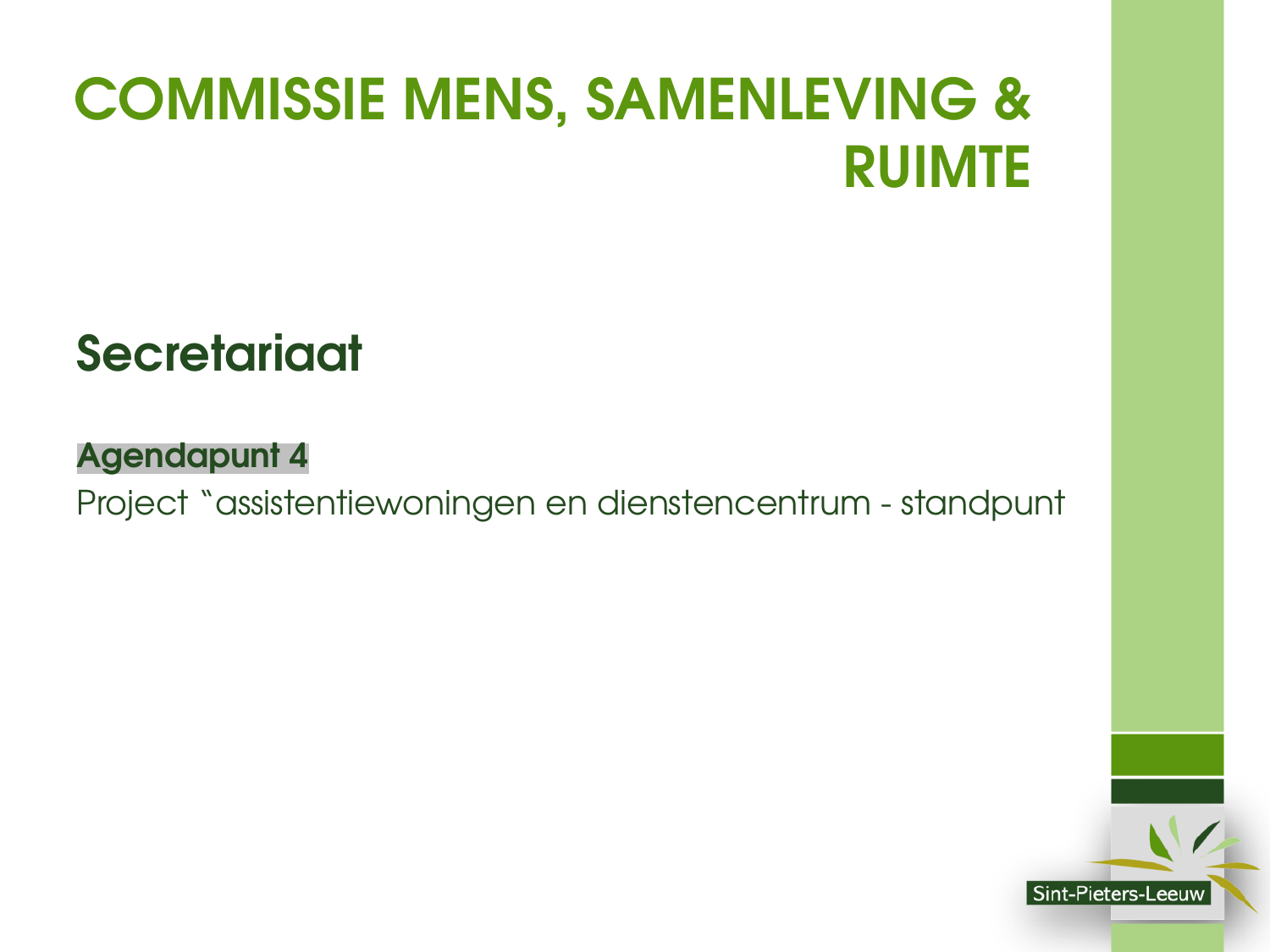

# COMMISSIE MENS, SAMENLEVING & RUIMTE
Secretariaat

Agendapunt 4
Project “assistentiewoningen en dienstencentrum - standpunt